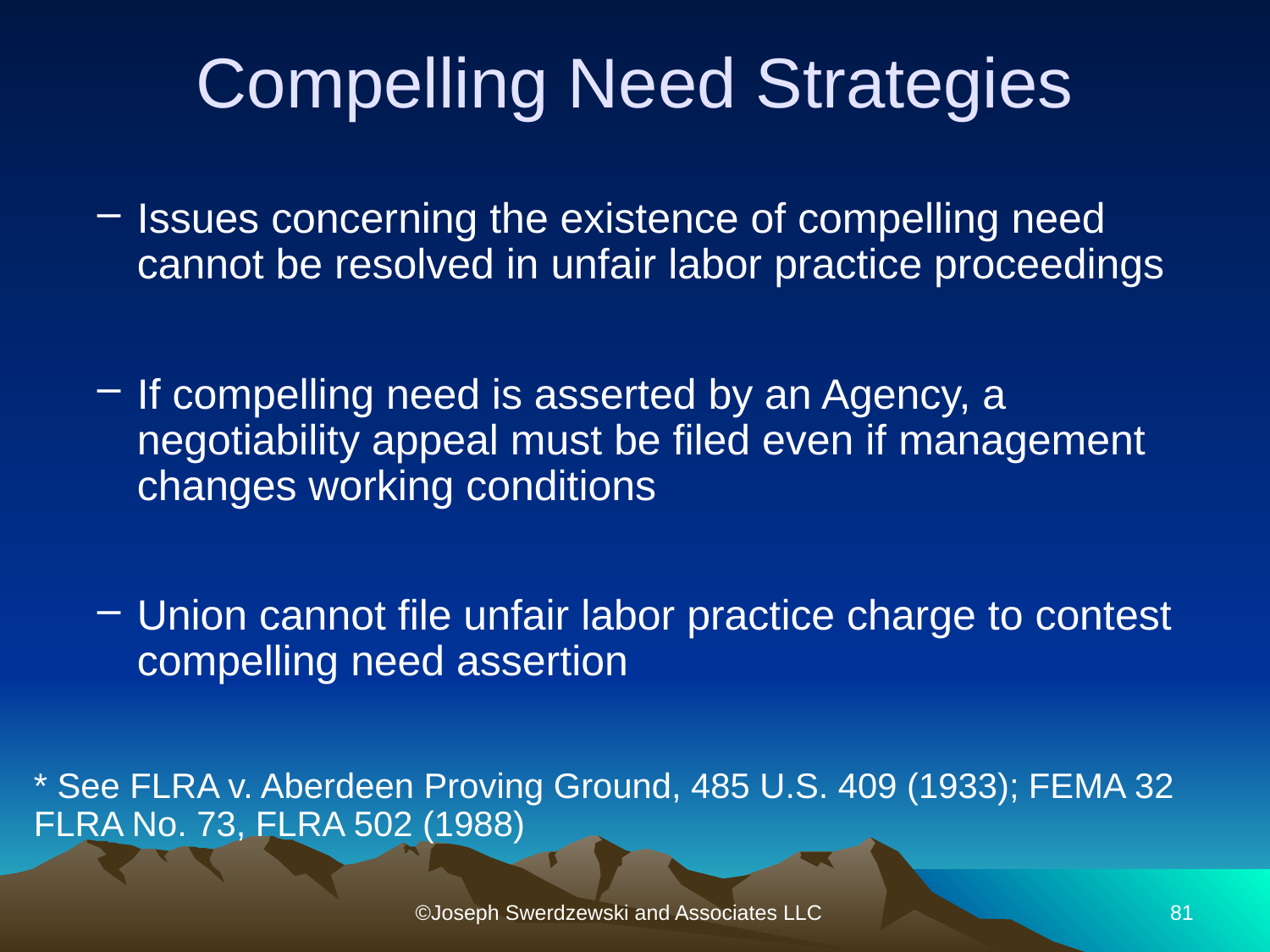

# Compelling Need Strategies
Issues concerning the existence of compelling need cannot be resolved in unfair labor practice proceedings

If compelling need is asserted by an Agency, a negotiability appeal must be filed even if management changes working conditions

Union cannot file unfair labor practice charge to contest compelling need assertion

* See FLRA v. Aberdeen Proving Ground, 485 U.S. 409 (1933); FEMA 32 FLRA No. 73, FLRA 502 (1988)
©Joseph Swerdzewski and Associates LLC
81